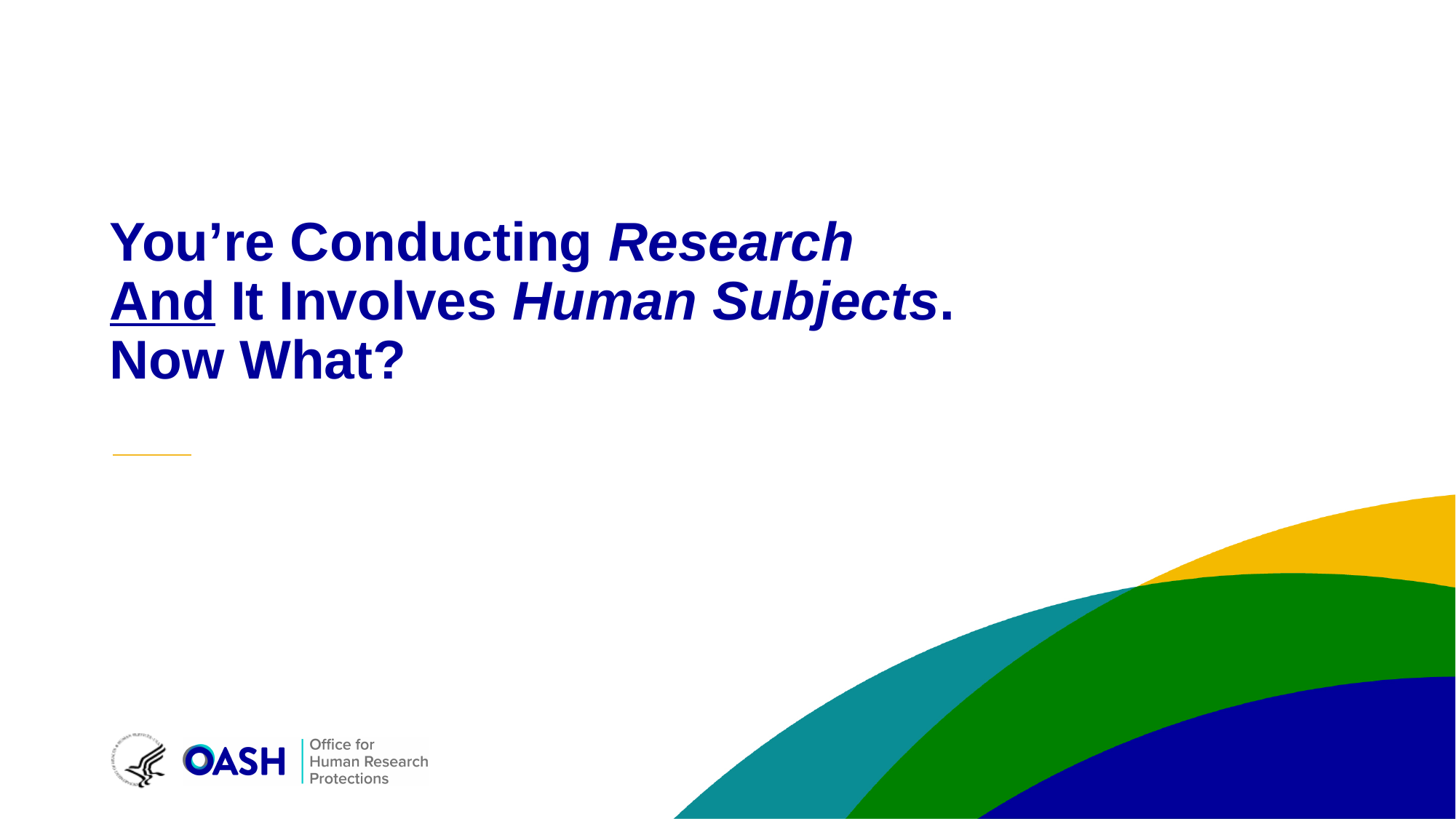

# You’re Conducting Research And It Involves Human Subjects. Now What?